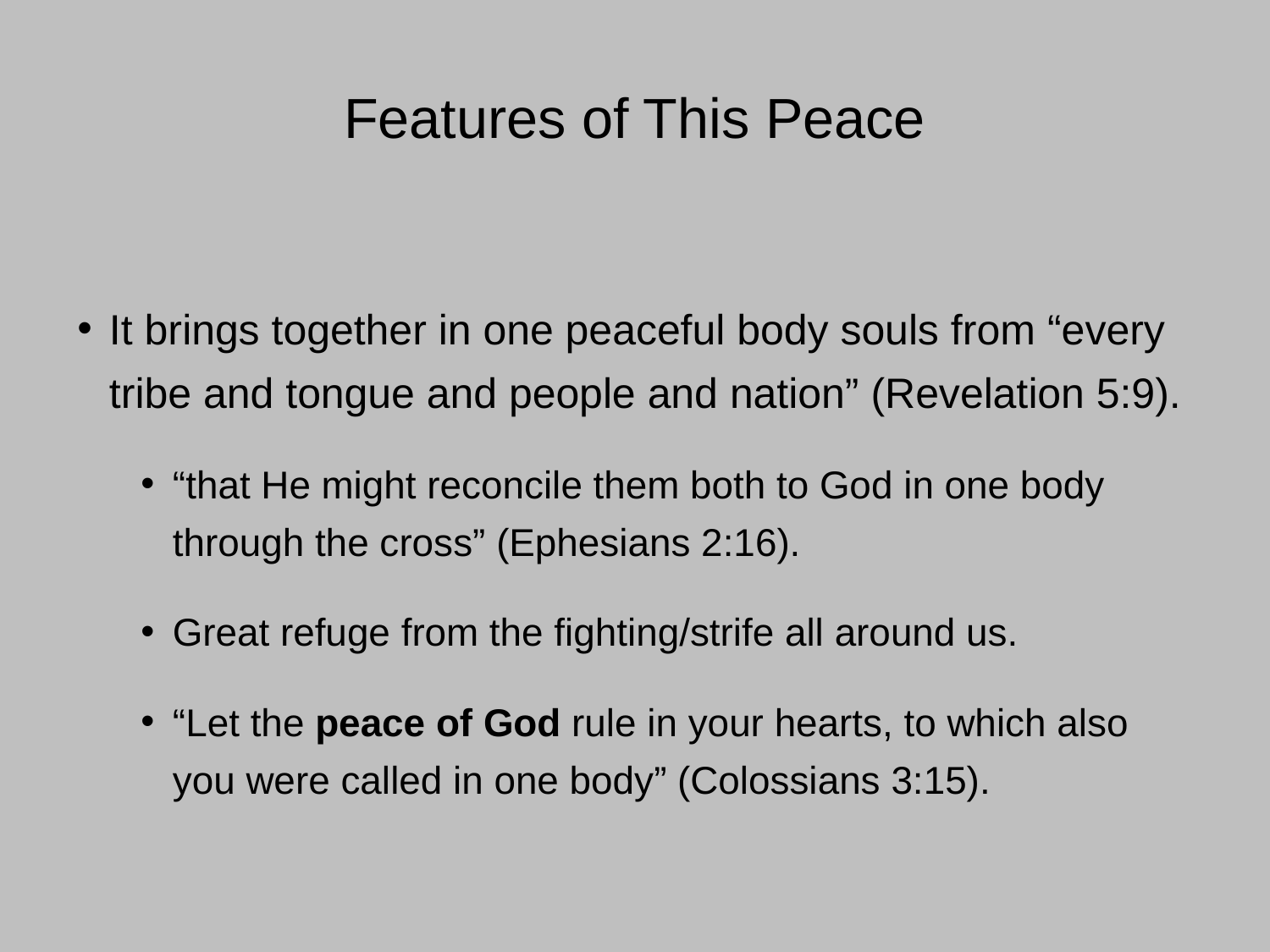

# Features of This Peace
It brings together in one peaceful body souls from “every tribe and tongue and people and nation” (Revelation 5:9).
“that He might reconcile them both to God in one body through the cross” (Ephesians 2:16).
Great refuge from the fighting/strife all around us.
“Let the peace of God rule in your hearts, to which also you were called in one body” (Colossians 3:15).